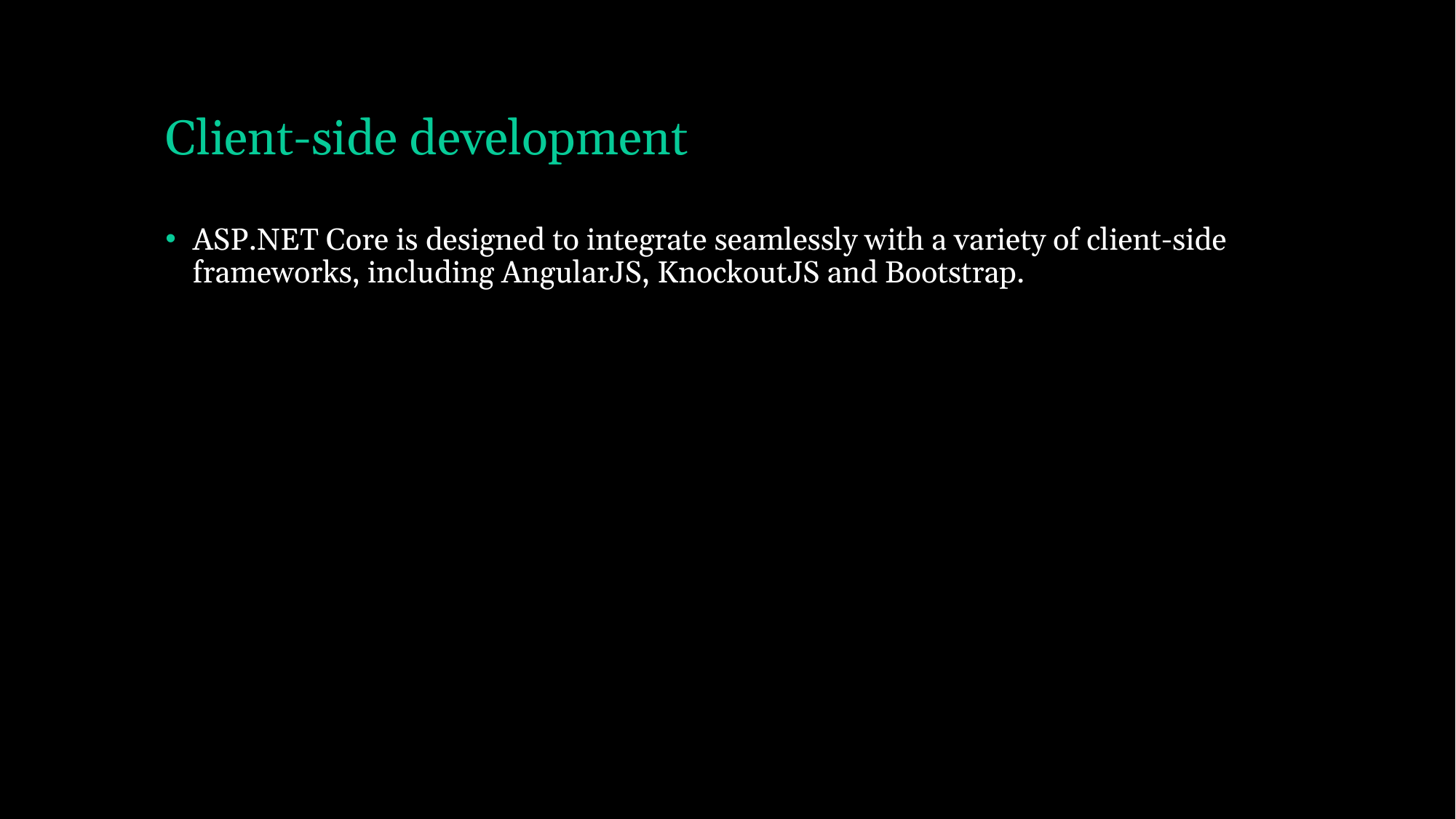

# Client-side development
ASP.NET Core is designed to integrate seamlessly with a variety of client-side frameworks, including AngularJS, KnockoutJS and Bootstrap.